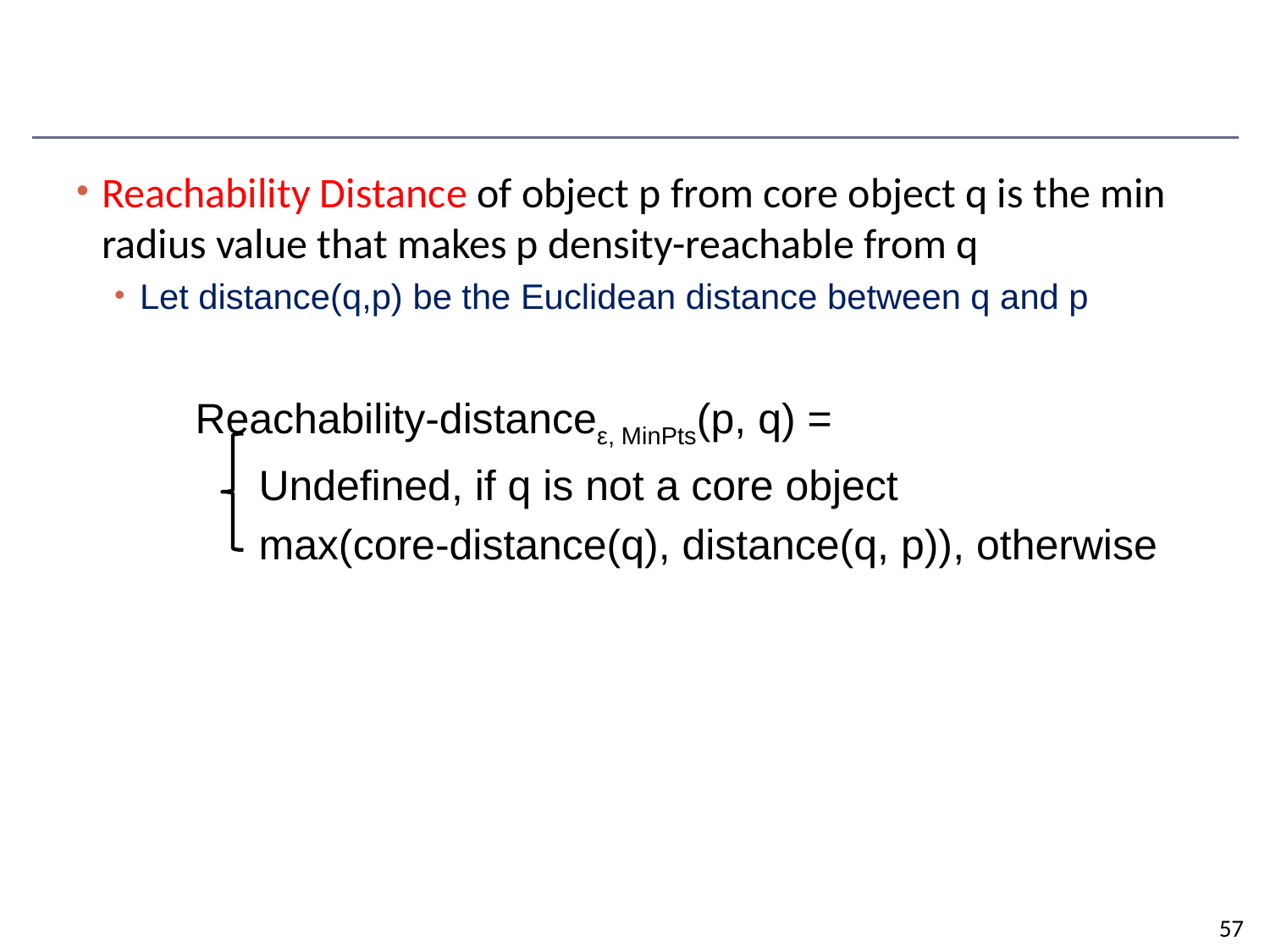

#
Reachability Distance of object p from core object q is the min radius value that makes p density-reachable from q
Let distance(q,p) be the Euclidean distance between q and p

Reachability-distanceε, MinPts(p, q) =
Undefined, if q is not a core object
max(core-distance(q), distance(q, p)), otherwise

57